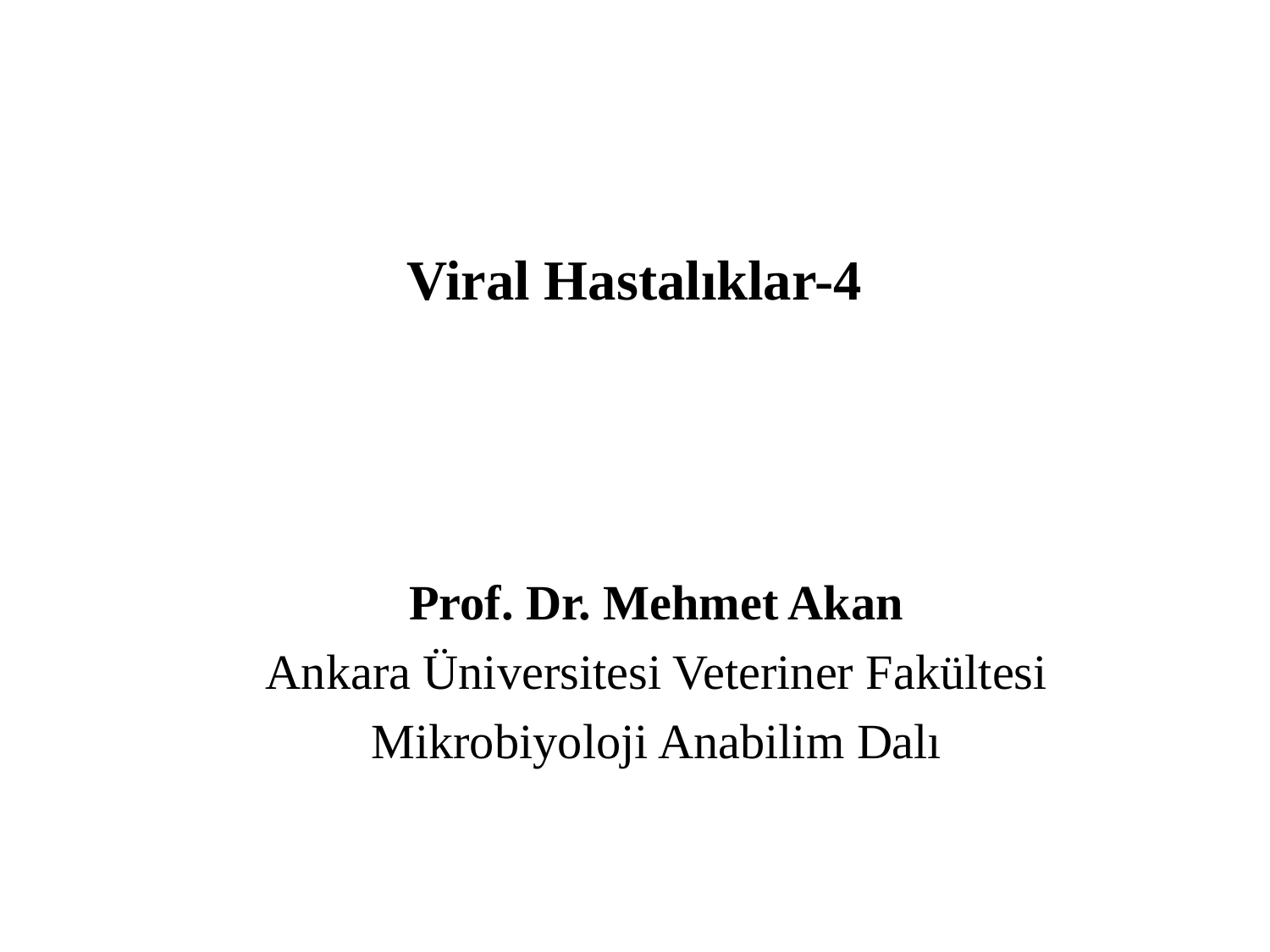

# Viral Hastalıklar-4
Prof. Dr. Mehmet Akan
Ankara Üniversitesi Veteriner Fakültesi
Mikrobiyoloji Anabilim Dalı